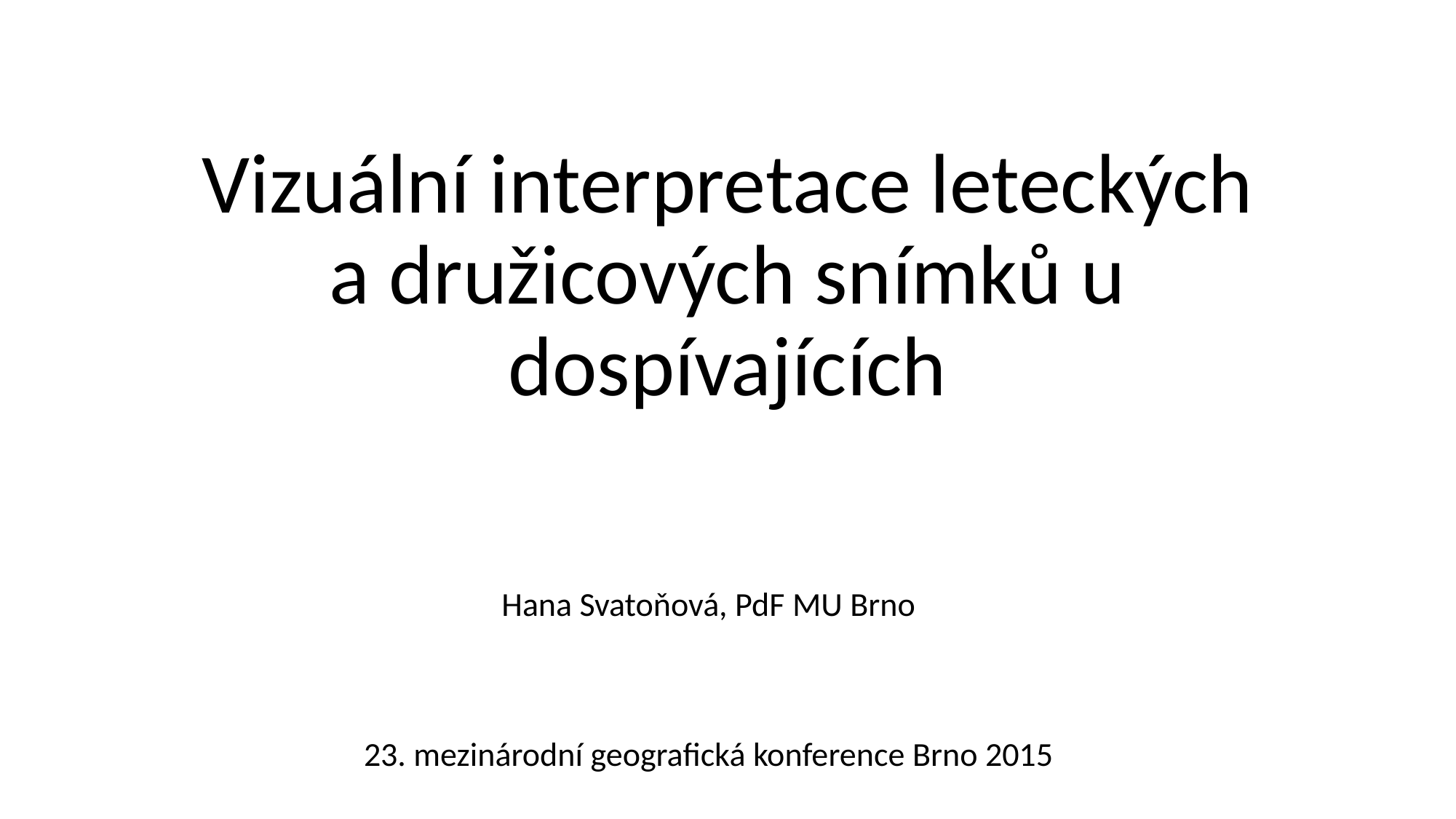

# Vizuální interpretace leteckých a družicových snímků u dospívajících
Hana Svatoňová, PdF MU Brno

23. mezinárodní geografická konference Brno 2015